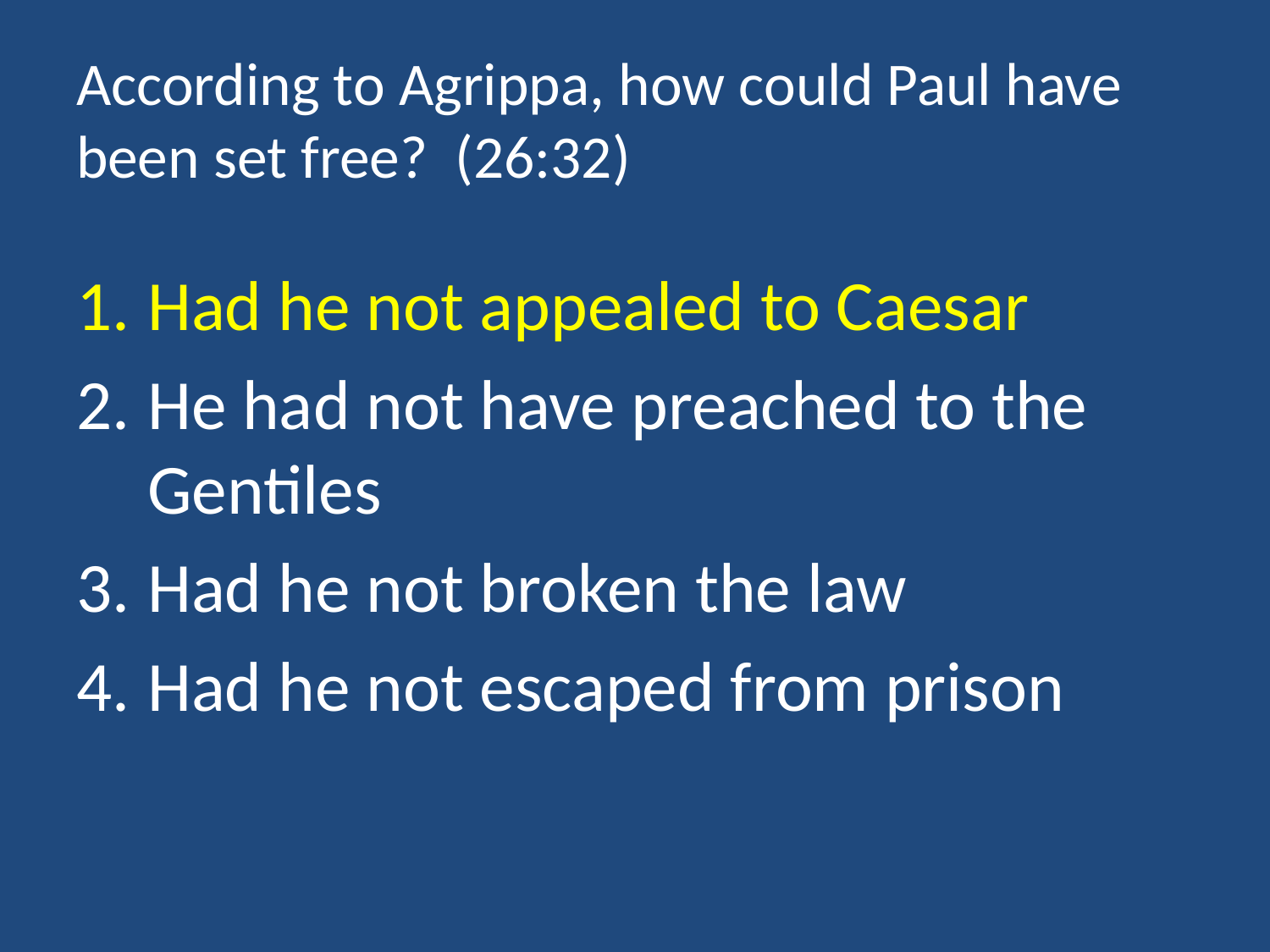

# According to Agrippa, how could Paul have been set free?  (26:32)
Had he not appealed to Caesar
He had not have preached to the Gentiles
Had he not broken the law
Had he not escaped from prison